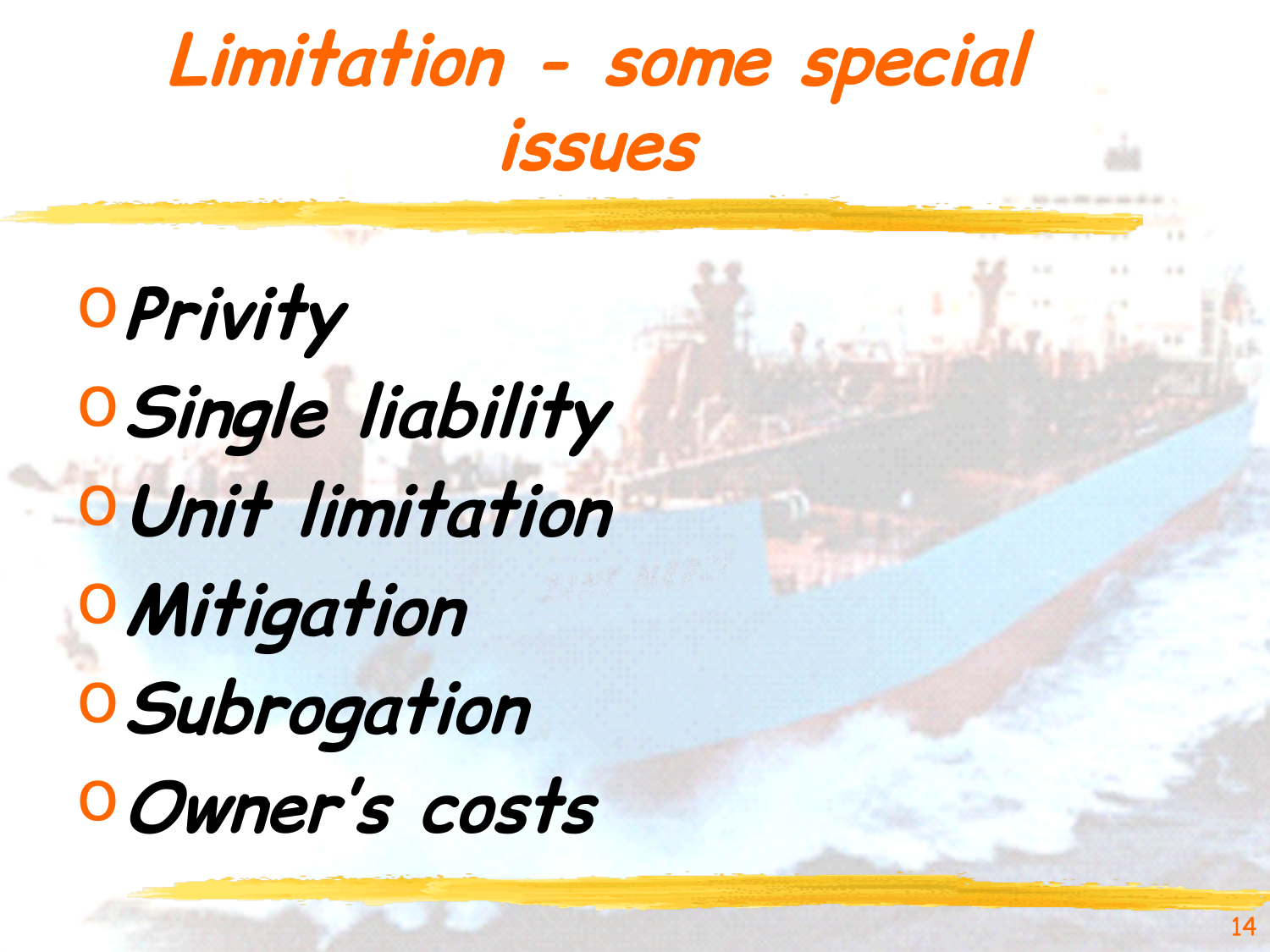

# Limitation - some special issues
Privity
Single liability
Unit limitation
Mitigation
Subrogation
Owner’s costs
14